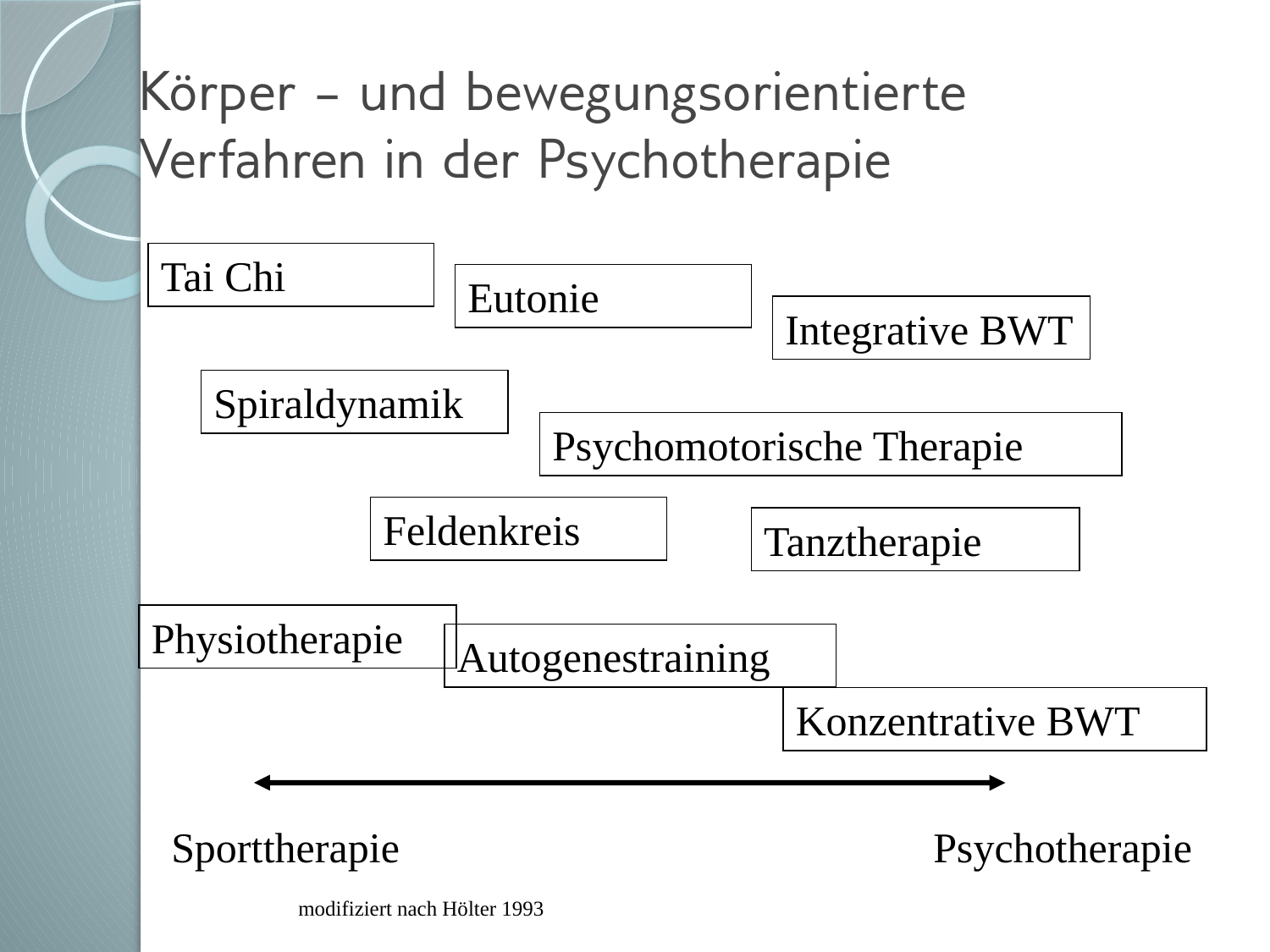

Körper – und bewegungsorientierte Verfahren in der Psychotherapie
Tai Chi
Eutonie
Integrative BWT
Spiraldynamik
Psychomotorische Therapie
Feldenkreis
Tanztherapie
Physiotherapie
Autogenestraining
Konzentrative BWT

Sporttherapie
Psychotherapie
modifiziert nach Hölter 1993